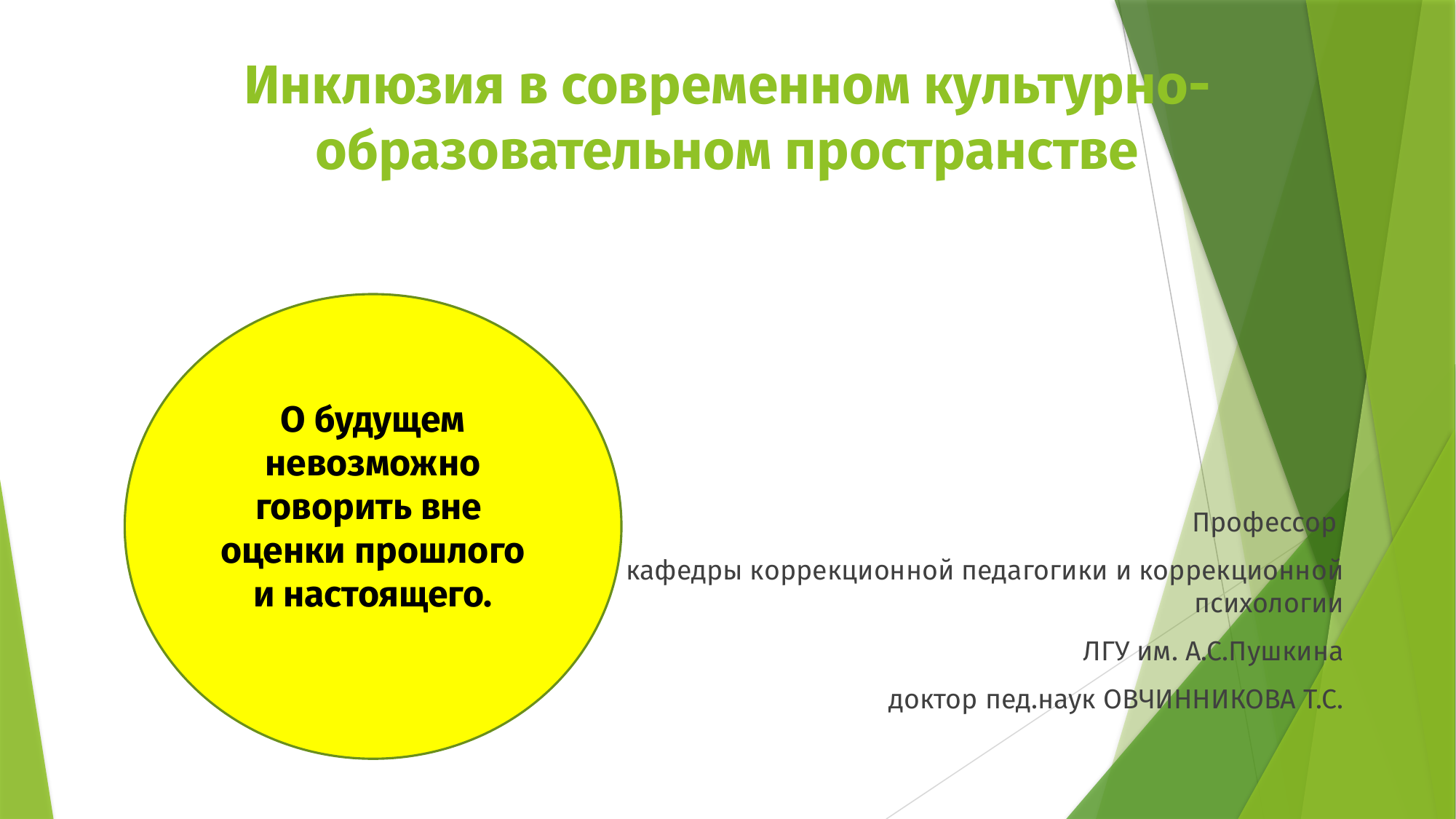

# Инклюзия в современном культурно-образовательном пространстве
О будущем невозможно говорить вне  оценки прошлого и настоящего.
Профессор
кафедры коррекционной педагогики и коррекционной психологии
 ЛГУ им. А.С.Пушкина
 доктор пед.наук ОВЧИННИКОВА Т.С.